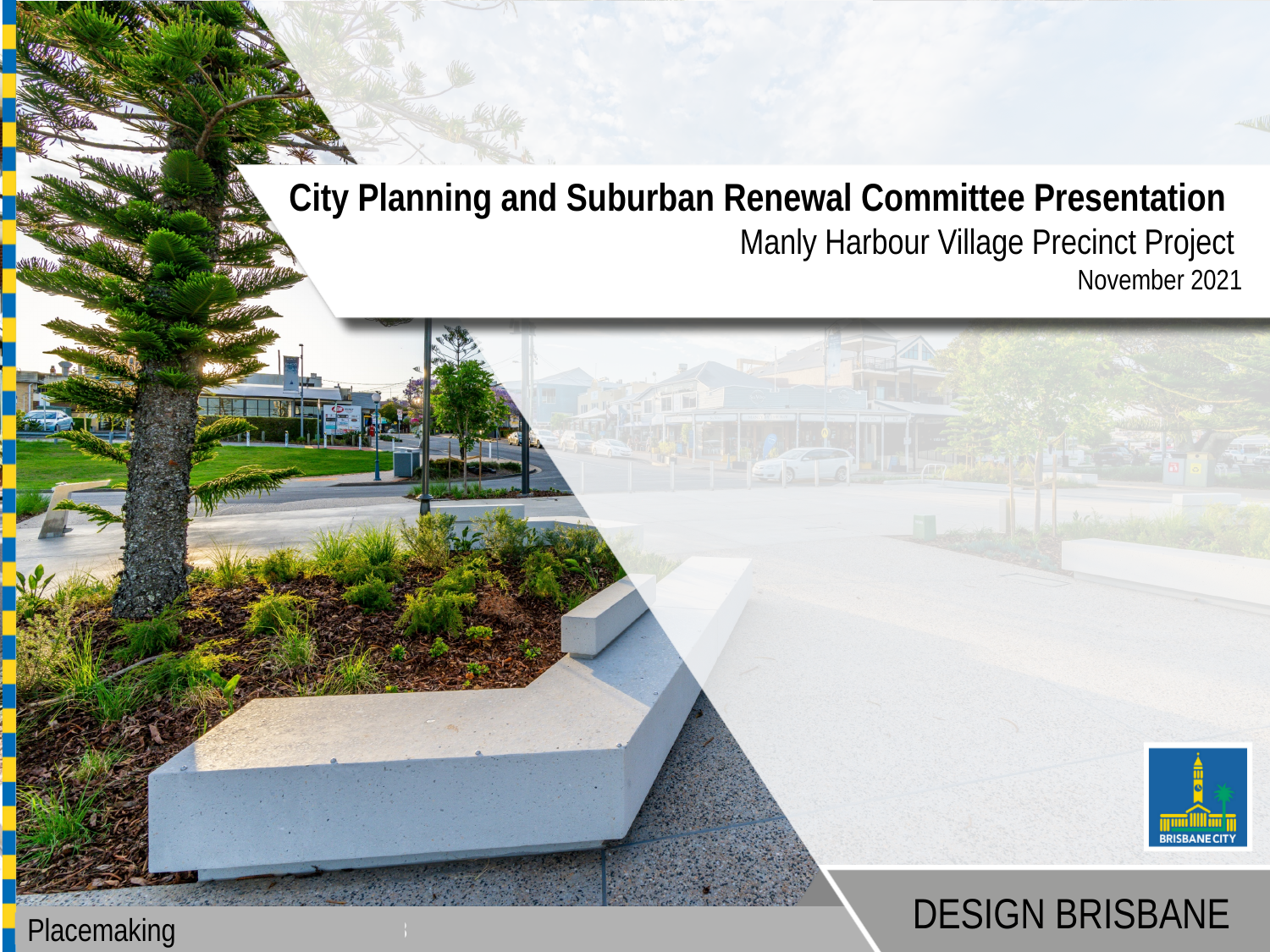

City Planning and Suburban Renewal Committee Presentation
Manly Harbour Village Precinct Project
November 2021